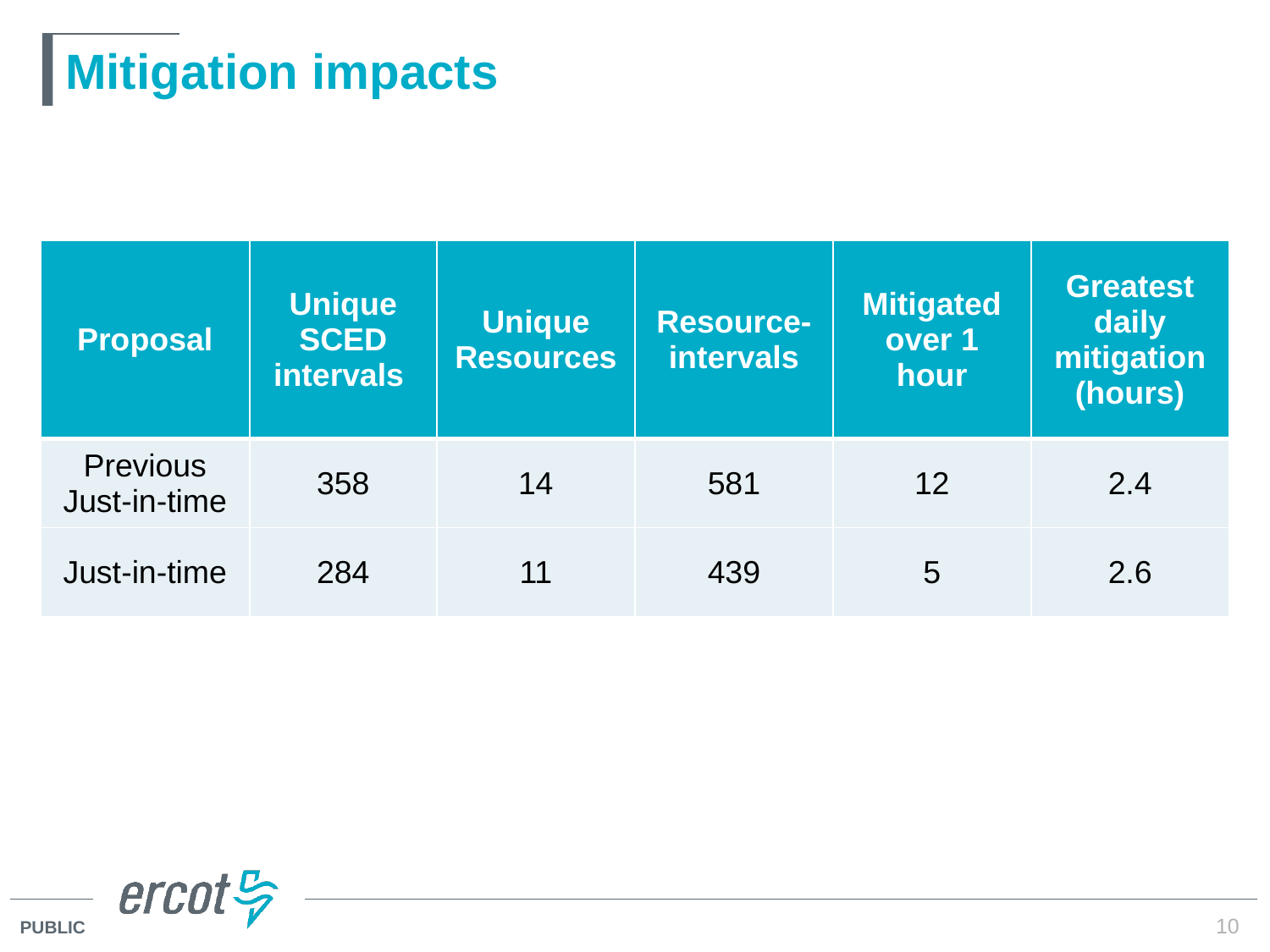

# Mitigation impacts
| Proposal | Unique SCED intervals | Unique Resources | Resource-intervals | Mitigated over 1 hour | Greatest daily mitigation (hours) |
| --- | --- | --- | --- | --- | --- |
| Previous Just-in-time | 358 | 14 | 581 | 12 | 2.4 |
| Just-in-time | 284 | 11 | 439 | 5 | 2.6 |
10